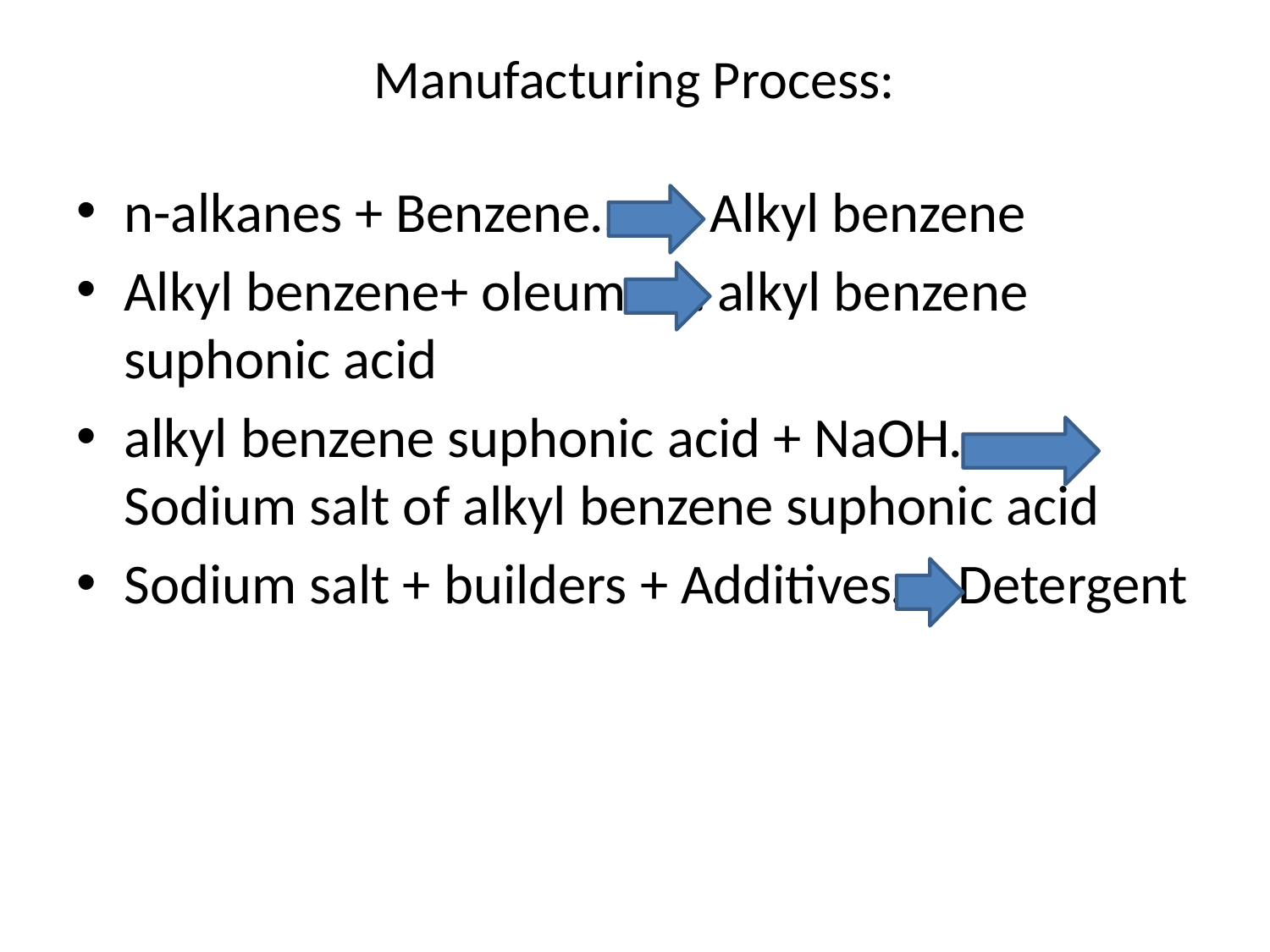

# Manufacturing Process:
n-alkanes + Benzene…….. Alkyl benzene
Alkyl benzene+ oleum…… alkyl benzene suphonic acid
alkyl benzene suphonic acid + NaOH….. Sodium salt of alkyl benzene suphonic acid
Sodium salt + builders + Additives…. Detergent